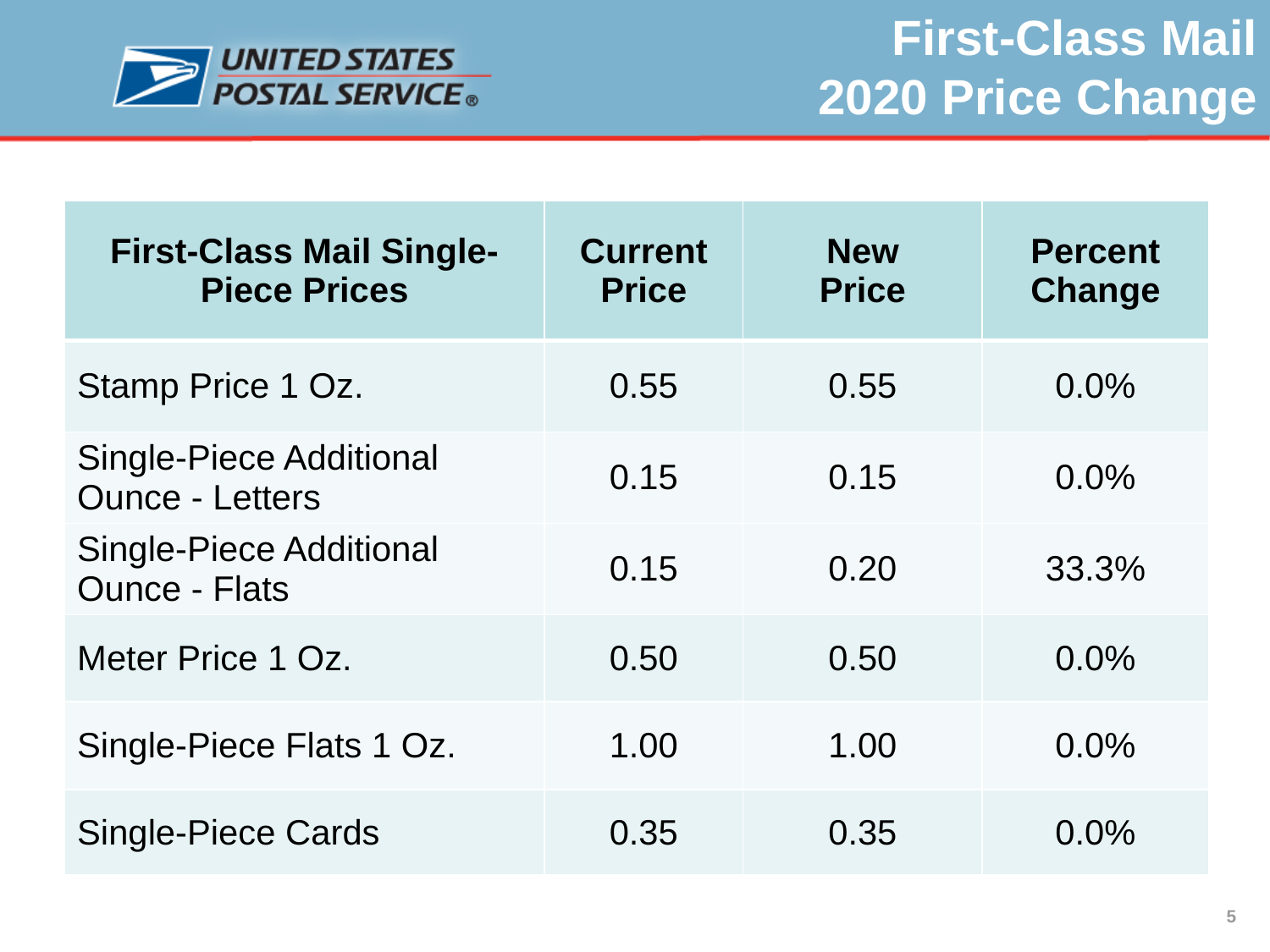

First-Class Mail
 2020 Price Change

| First-Class Mail Single-Piece Prices | Current Price | New Price | Percent Change |
| --- | --- | --- | --- |
| Stamp Price 1 Oz. | 0.55 | 0.55 | 0.0% |
| Single-Piece Additional Ounce - Letters | 0.15 | 0.15 | 0.0% |
| Single-Piece Additional Ounce - Flats | 0.15 | 0.20 | 33.3% |
| Meter Price 1 Oz. | 0.50 | 0.50 | 0.0% |
| Single-Piece Flats 1 Oz. | 1.00 | 1.00 | 0.0% |
| Single-Piece Cards | 0.35 | 0.35 | 0.0% |
5